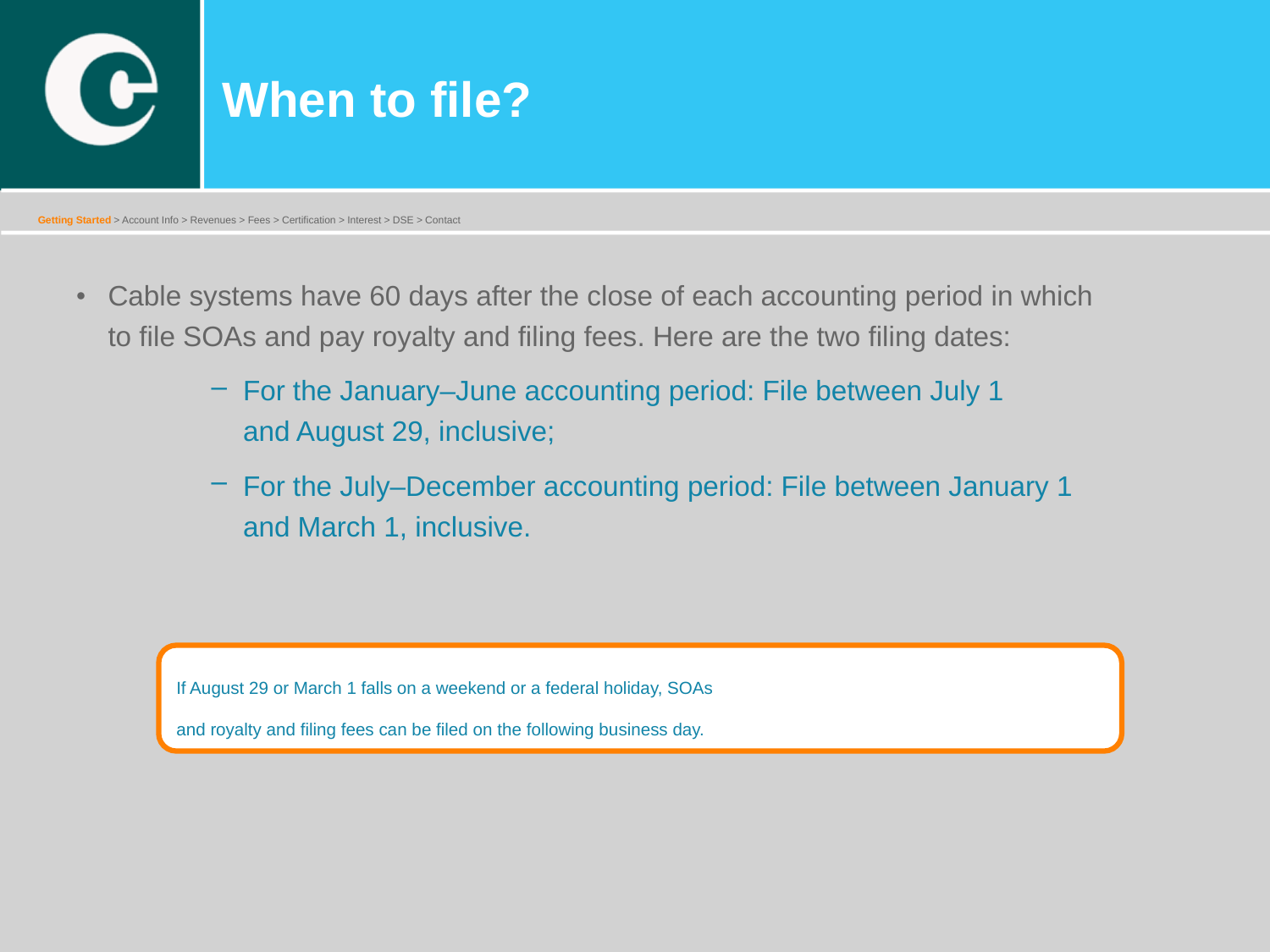

When to file?
Getting Started > Account Info > Revenues > Fees > Certification > Interest > DSE > Contact
Cable systems have 60 days after the close of each accounting period in which
to file SOAs and pay royalty and filing fees. Here are the two filing dates:
For the January–June accounting period: File between July 1
and August 29, inclusive;
For the July–December accounting period: File between January 1
and March 1, inclusive.
If August 29 or March 1 falls on a weekend or a federal holiday, SOAs
and royalty and filing fees can be filed on the following business day.